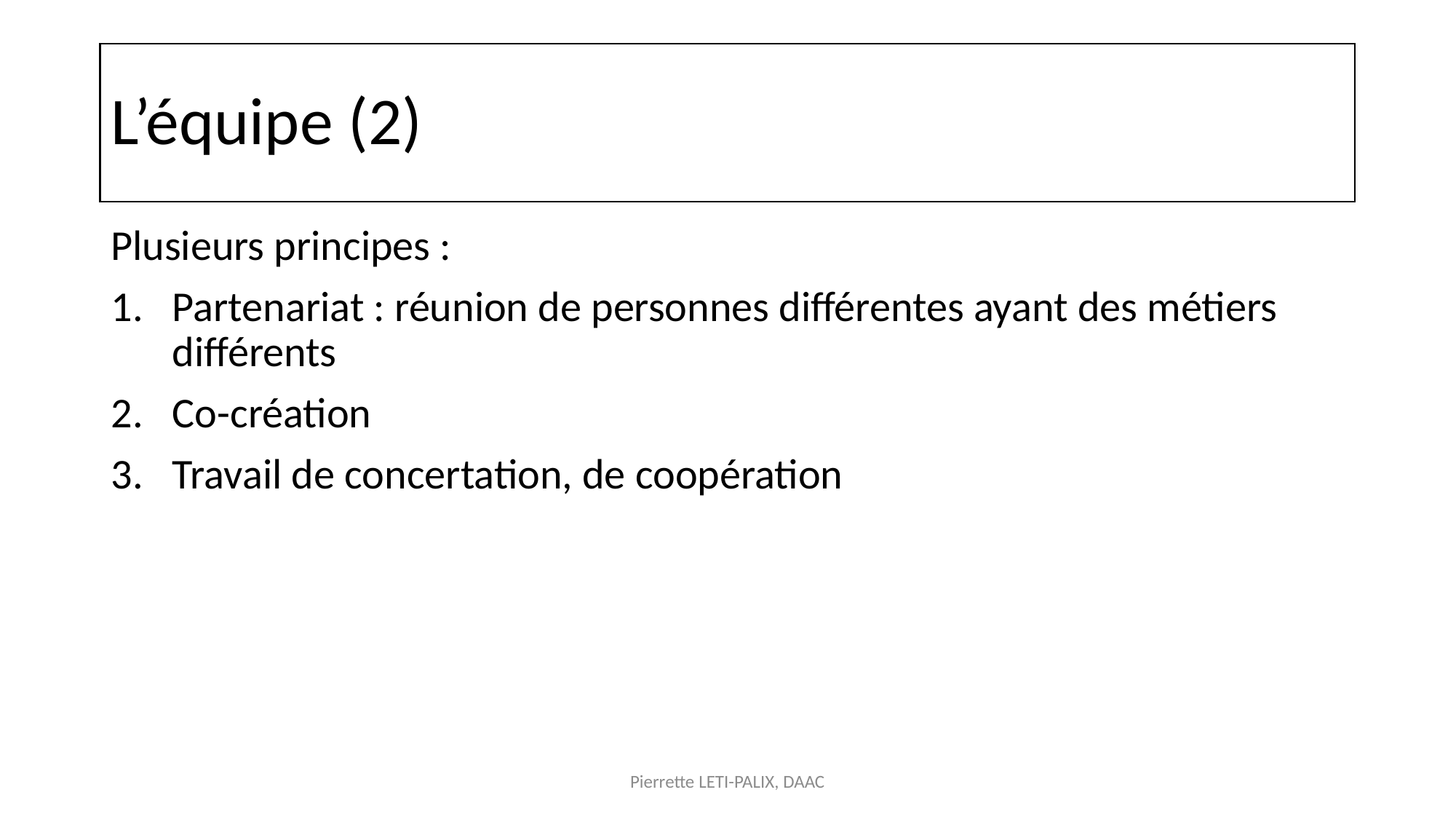

# L’équipe (2)
Plusieurs principes :
Partenariat : réunion de personnes différentes ayant des métiers différents
Co-création
Travail de concertation, de coopération

Pierrette LETI-PALIX, DAAC